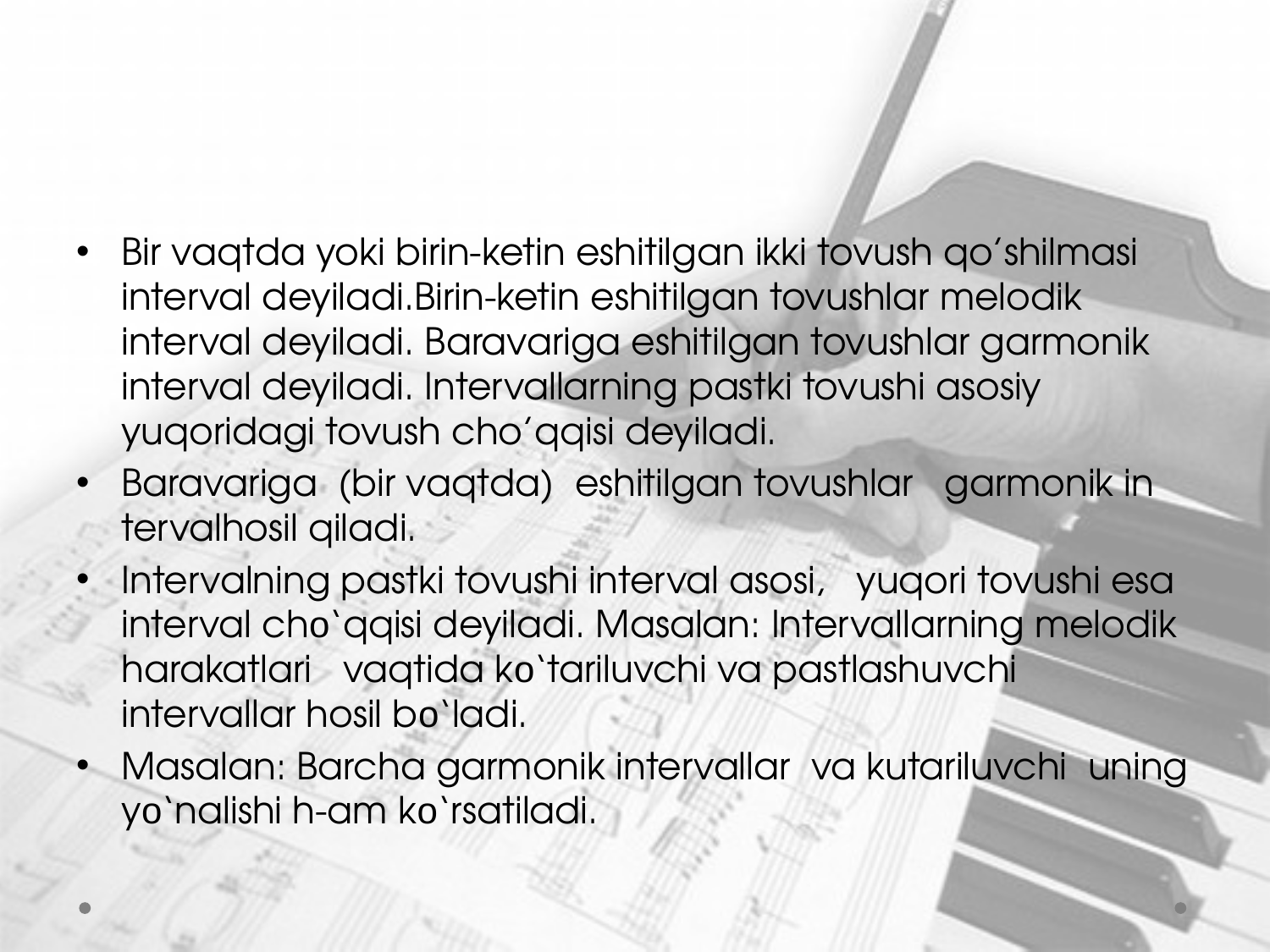

#
Bir vaqtda yoki birin-ketin eshitilgan ikki tovush qo’shilmasi interval deyiladi.Birin-ketin eshitilgan tovushlar melodik interval deyiladi. Baravariga eshitilgan tovushlar garmonik interval deyiladi. Intervallarning pastki tovushi asosiy yuqoridagi tovush cho’qqisi deyiladi.
Baravariga  (bir vaqtda)  eshitilgan tovushlar   garmonik in­tervalhosil qiladi.
Intervalning pastki tovushi interval asosi,   yuqori tovushi esa interval chо‘qqisi deyiladi. Masalan: Intervallarning melodik harakatlari   vaqtida kо‘tariluvchi va pastlashuvchi intervallar hosil bо‘ladi.
Masalan: Barcha garmonik intervallar  va kutariluvchi  uning yо‘nalishi h-am kо‘rsatiladi.